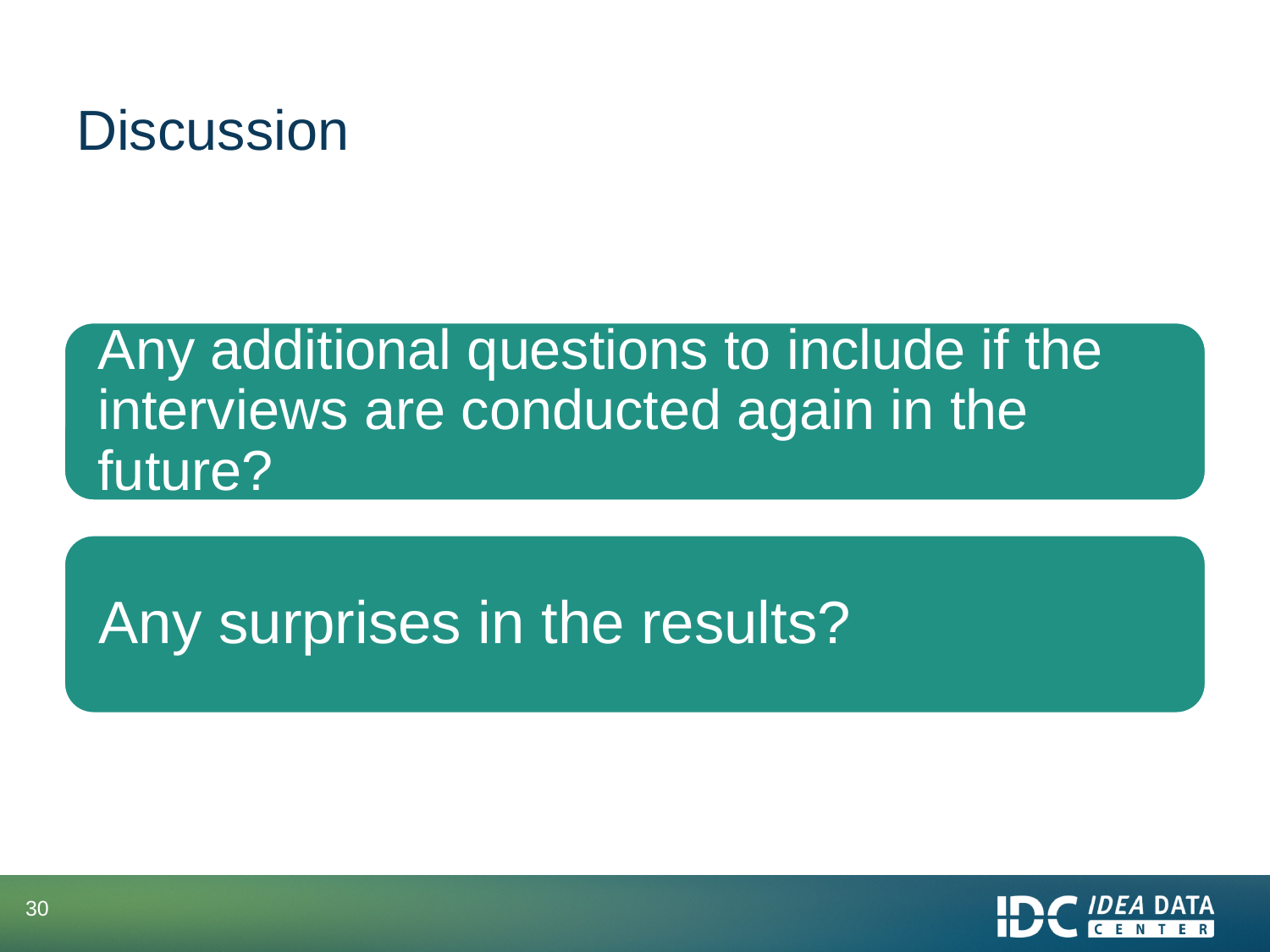

# Discussion
Any additional questions to include if the interviews are conducted again in the future?
Any surprises in the results?
30